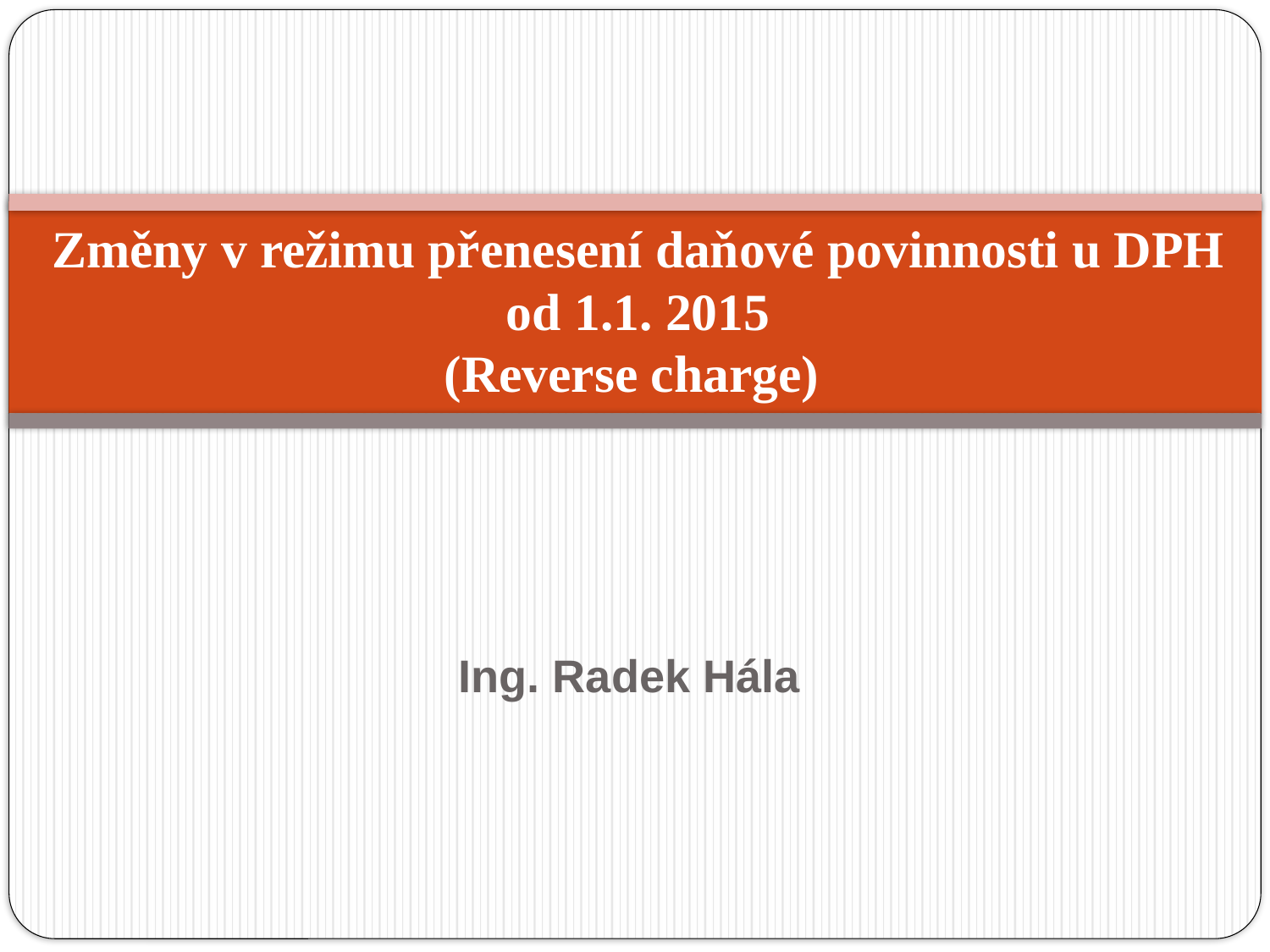

# Změny v režimu přenesení daňové povinnosti u DPH od 1.1. 2015 (Reverse charge)

Ing. Radek Hála